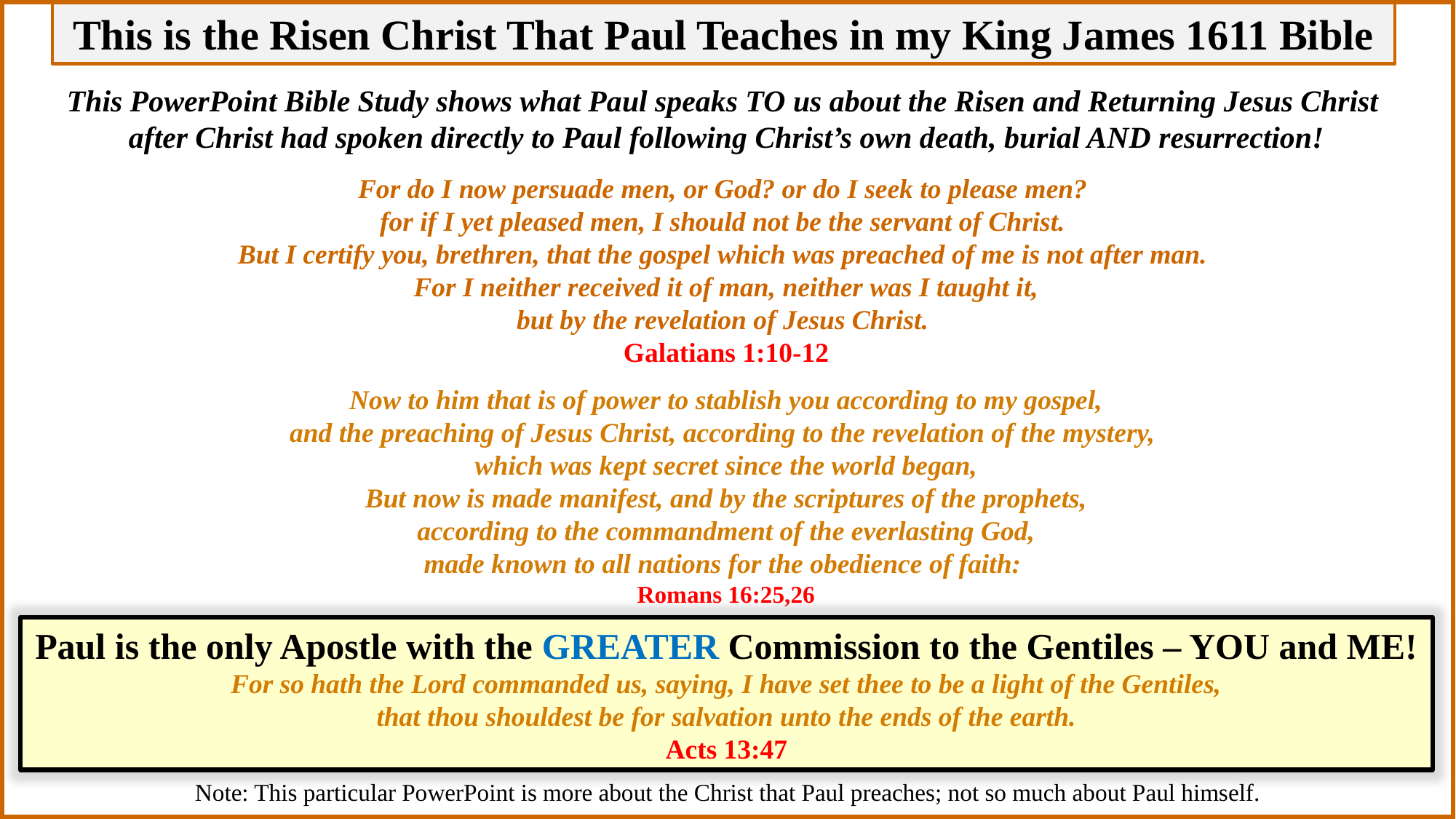

This is the Risen Christ That Paul Teaches in my King James 1611 Bible
This PowerPoint Bible Study shows what Paul speaks TO us about the Risen and Returning Jesus Christ
after Christ had spoken directly to Paul following Christ’s own death, burial AND resurrection!
For do I now persuade men, or God? or do I seek to please men?
for if I yet pleased men, I should not be the servant of Christ.
But I certify you, brethren, that the gospel which was preached of me is not after man.
For I neither received it of man, neither was I taught it,
but by the revelation of Jesus Christ.
Galatians 1:10-12
Now to him that is of power to stablish you according to my gospel,
and the preaching of Jesus Christ, according to the revelation of the mystery,
which was kept secret since the world began,
But now is made manifest, and by the scriptures of the prophets,
according to the commandment of the everlasting God,
made known to all nations for the obedience of faith:
Romans 16:25,26
Paul is the only Apostle with the GREATER Commission to the Gentiles – YOU and ME!
For so hath the Lord commanded us, saying, I have set thee to be a light of the Gentiles,
that thou shouldest be for salvation unto the ends of the earth.
Acts 13:47
Note: This particular PowerPoint is more about the Christ that Paul preaches; not so much about Paul himself.